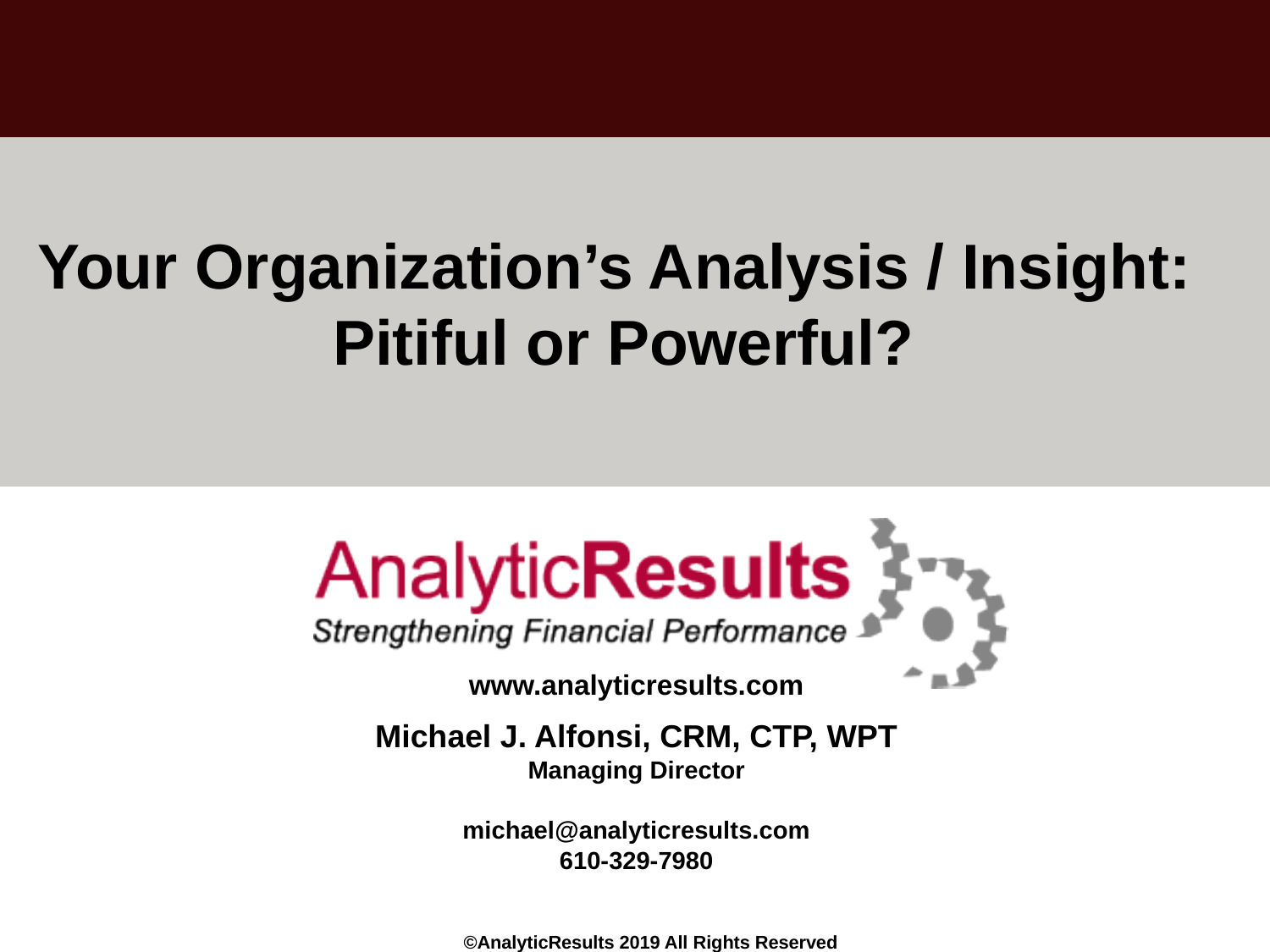

# Your Organization’s Analysis / Insight: Pitiful or Powerful?
©AnalyticResults 2019 All Rights Reserved